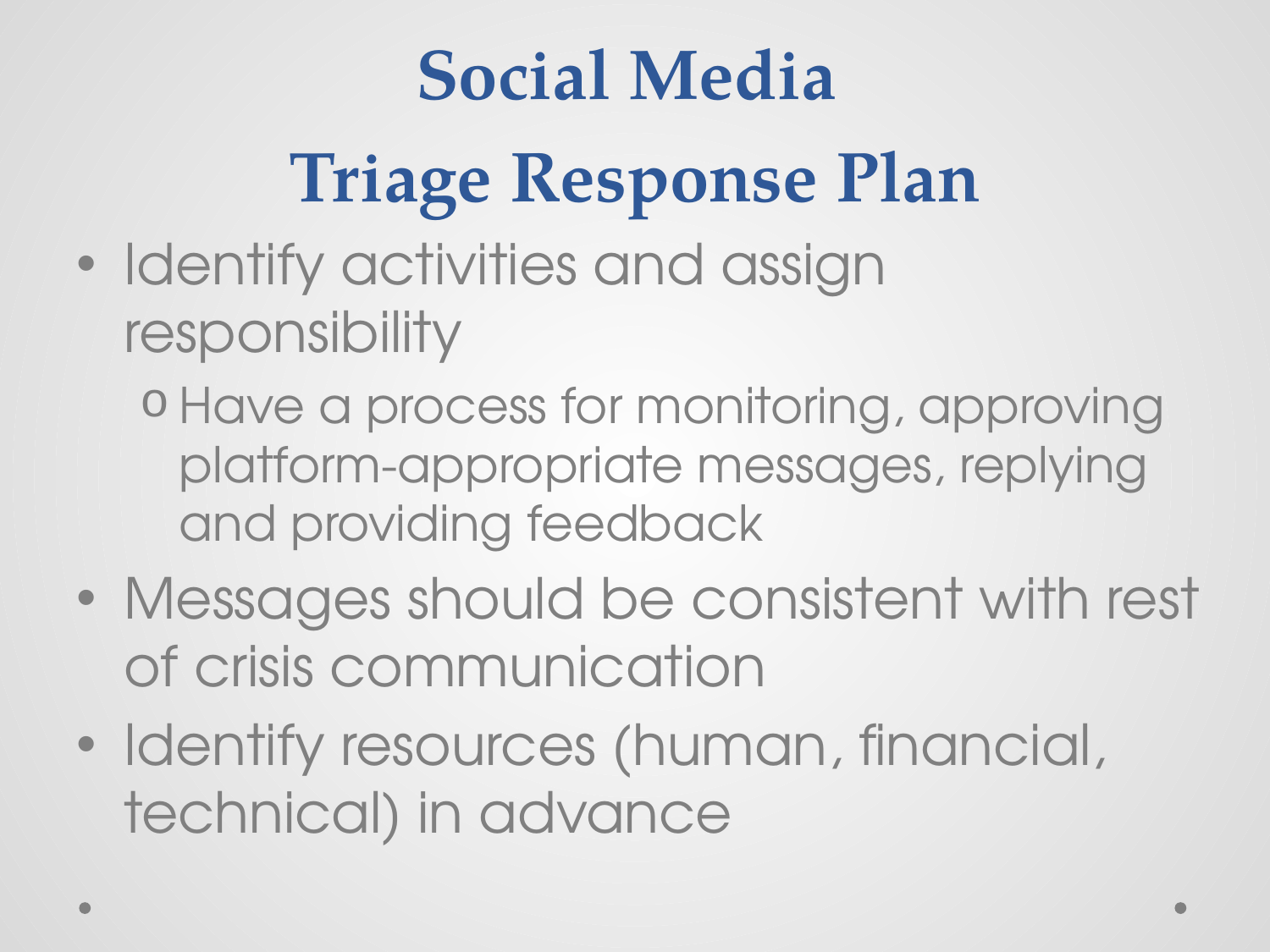

# Social Media Triage Response Plan
Identify activities and assign responsibility
Have a process for monitoring, approving platform-appropriate messages, replying and providing feedback
Messages should be consistent with rest of crisis communication
Identify resources (human, financial, technical) in advance